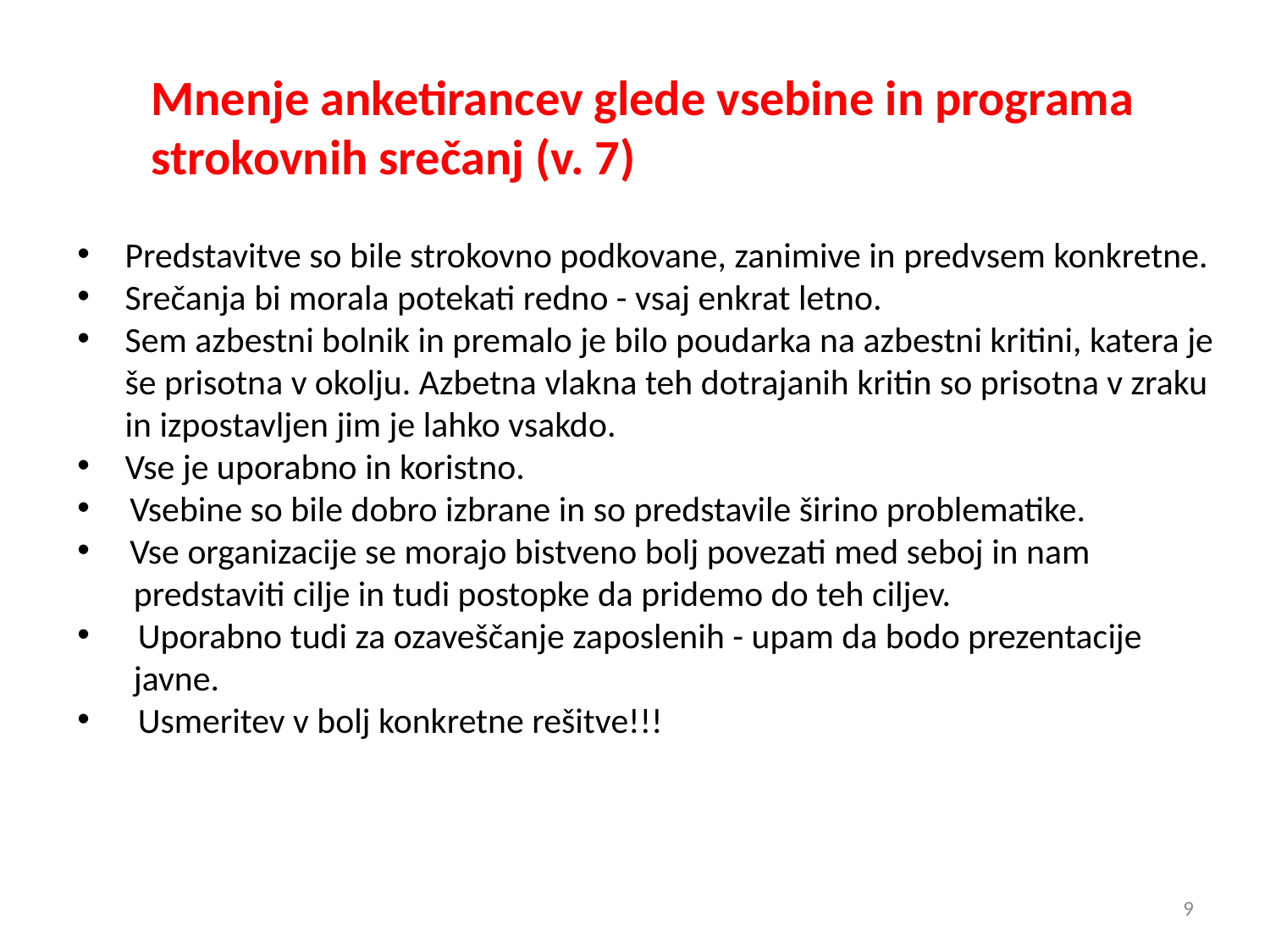

Mnenje anketirancev glede vsebine in programa strokovnih srečanj (v. 7)
Predstavitve so bile strokovno podkovane, zanimive in predvsem konkretne.
Srečanja bi morala potekati redno - vsaj enkrat letno.
Sem azbestni bolnik in premalo je bilo poudarka na azbestni kritini, katera je še prisotna v okolju. Azbetna vlakna teh dotrajanih kritin so prisotna v zraku in izpostavljen jim je lahko vsakdo.
Vse je uporabno in koristno.
     Vsebine so bile dobro izbrane in so predstavile širino problematike.
     Vse organizacije se morajo bistveno bolj povezati med seboj in nam
       predstaviti cilje in tudi postopke da pridemo do teh ciljev.
      Uporabno tudi za ozaveščanje zaposlenih - upam da bodo prezentacije
       javne.
      Usmeritev v bolj konkretne rešitve!!!

9